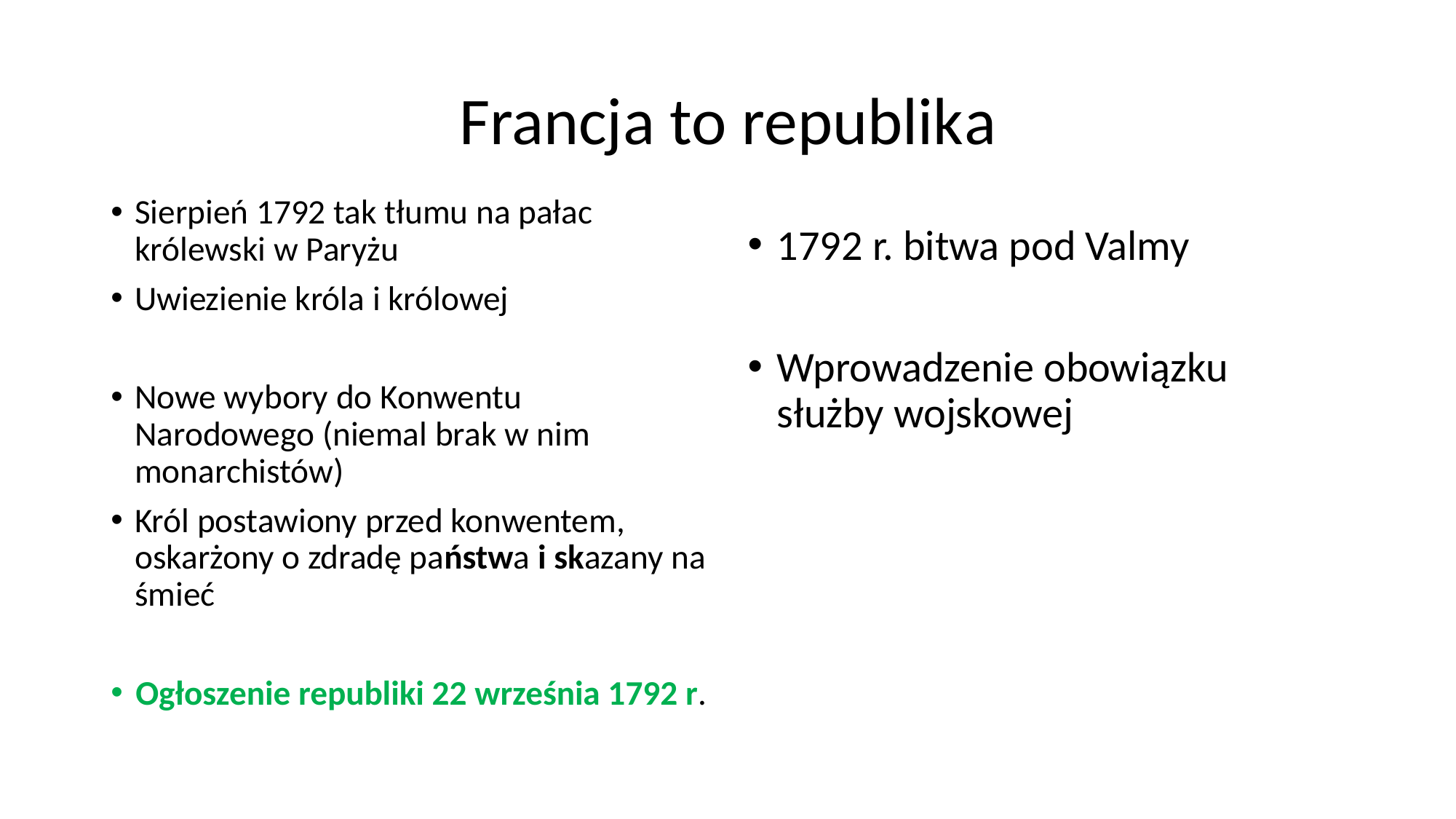

# Francja to republika
Sierpień 1792 tak tłumu na pałac królewski w Paryżu
Uwiezienie króla i królowej

Nowe wybory do Konwentu Narodowego (niemal brak w nim monarchistów)
Król postawiony przed konwentem, oskarżony o zdradę państwa i skazany na śmieć

Ogłoszenie republiki 22 września 1792 r.
1792 r. bitwa pod Valmy

Wprowadzenie obowiązku służby wojskowej